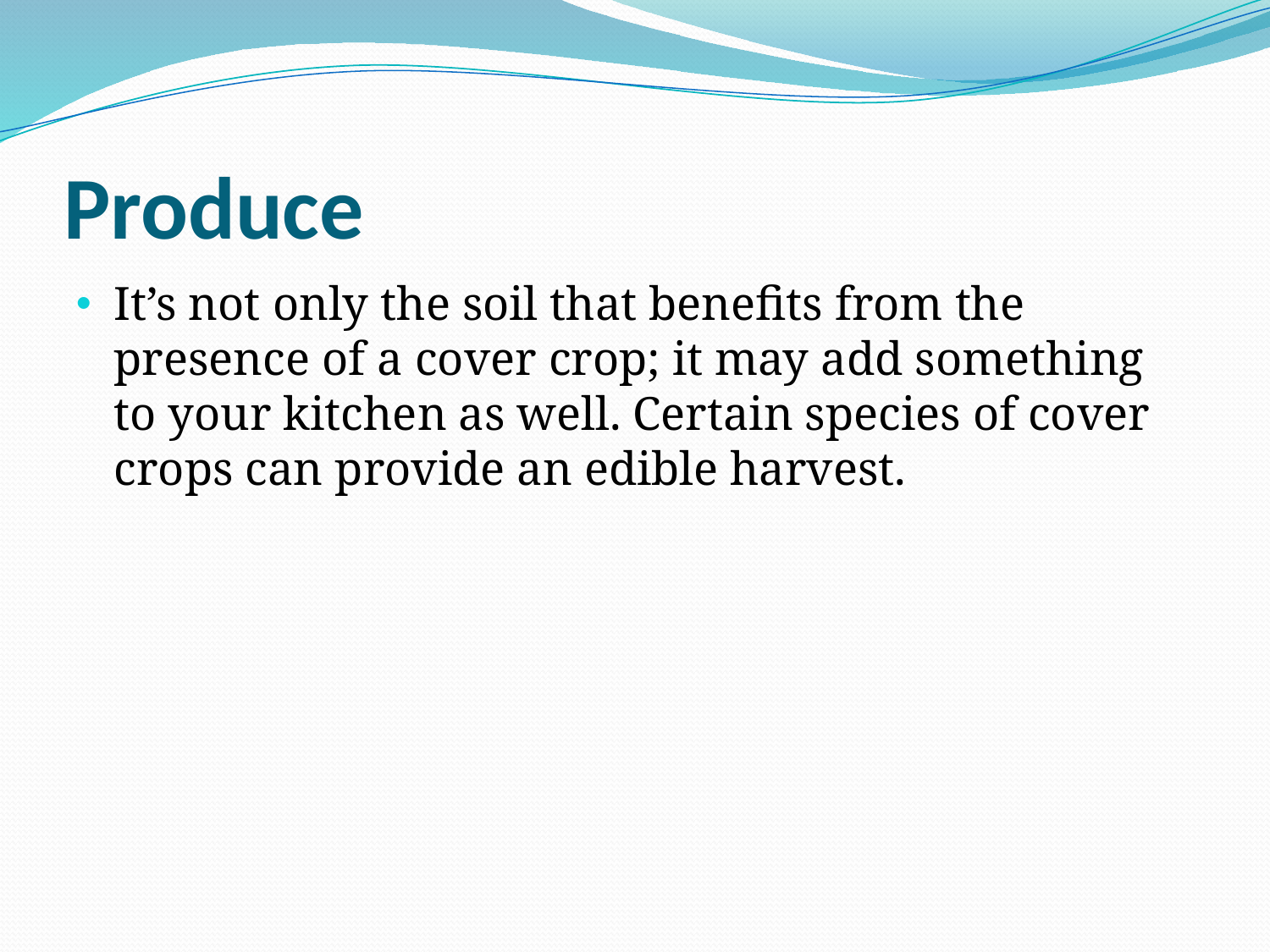

# Produce
It’s not only the soil that benefits from the presence of a cover crop; it may add something to your kitchen as well. Certain species of cover crops can provide an edible harvest.